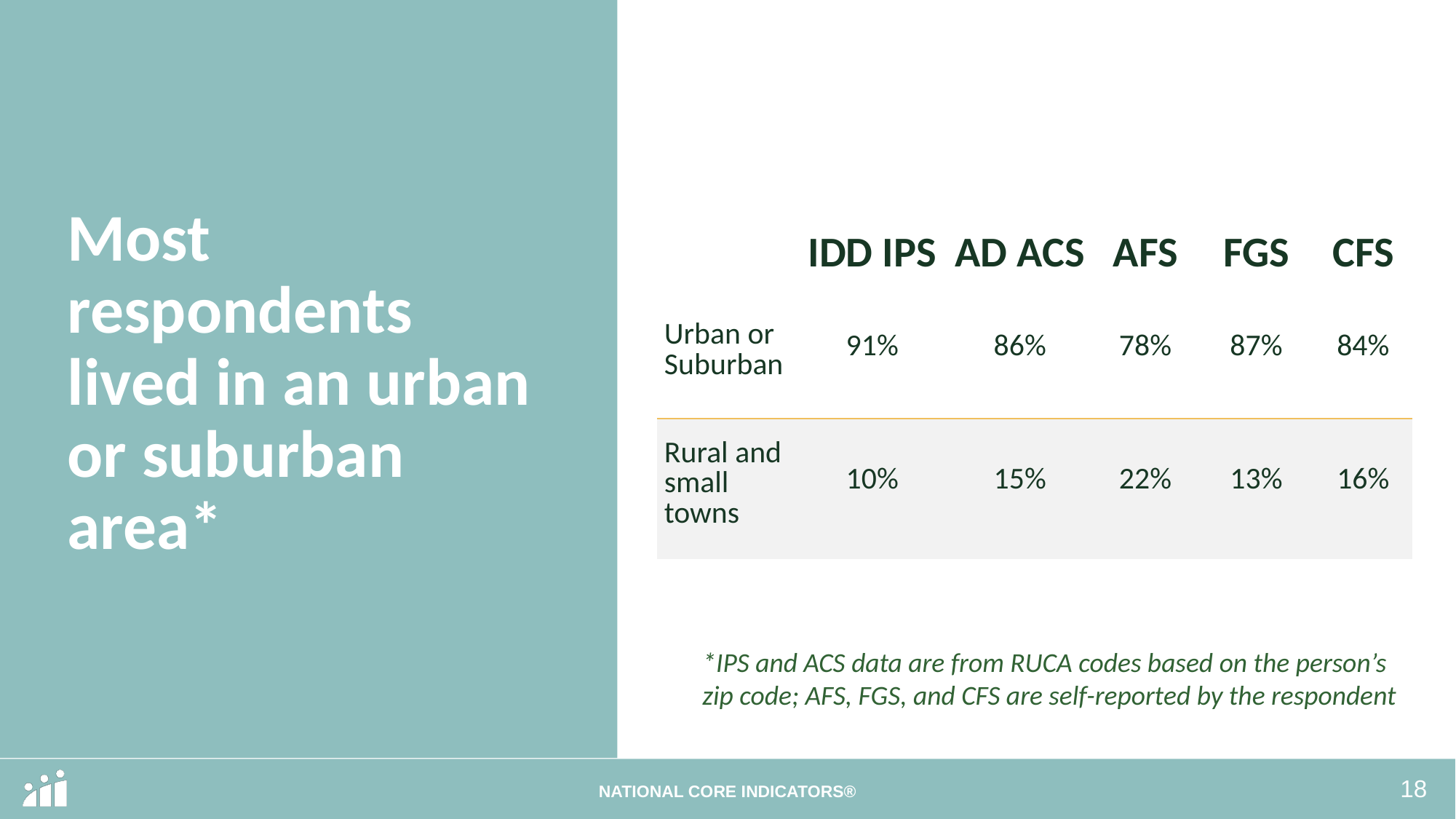

Most respondents lived in an urban or suburban area*
|  | IDD IPS | AD ACS | AFS | FGS | CFS |
| --- | --- | --- | --- | --- | --- |
| Urban or Suburban | 91% | 86% | 78% | 87% | 84% |
| Rural and small towns | 10% | 15% | 22% | 13% | 16% |
*IPS and ACS data are from RUCA codes based on the person’s zip code; AFS, FGS, and CFS are self-reported by the respondent
18
NATIONAL CORE INDICATORS®